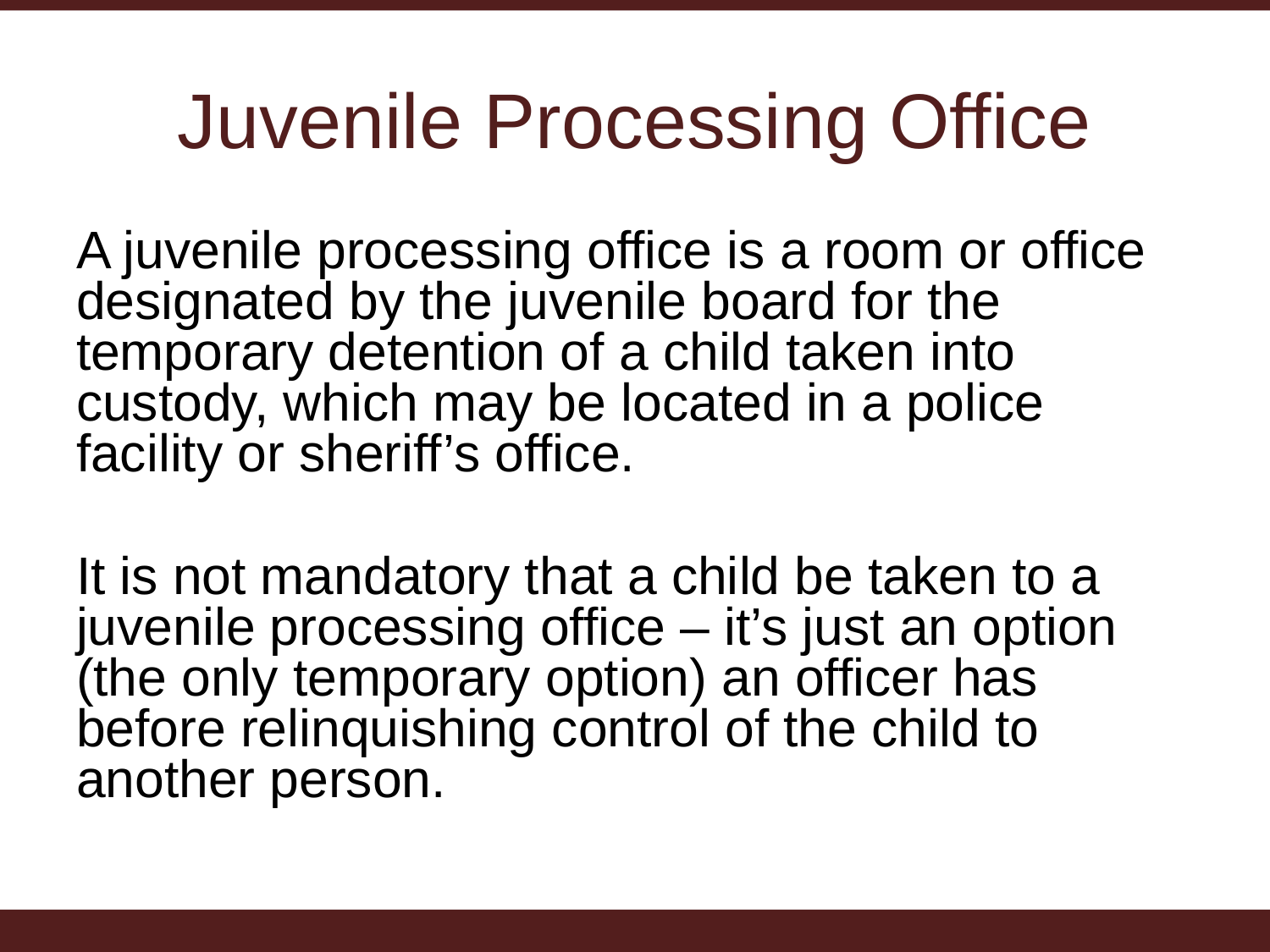

# Juvenile Processing Office
A juvenile processing office is a room or office designated by the juvenile board for the temporary detention of a child taken into custody, which may be located in a police facility or sheriff’s office.

It is not mandatory that a child be taken to a juvenile processing office – it’s just an option (the only temporary option) an officer has before relinquishing control of the child to another person.